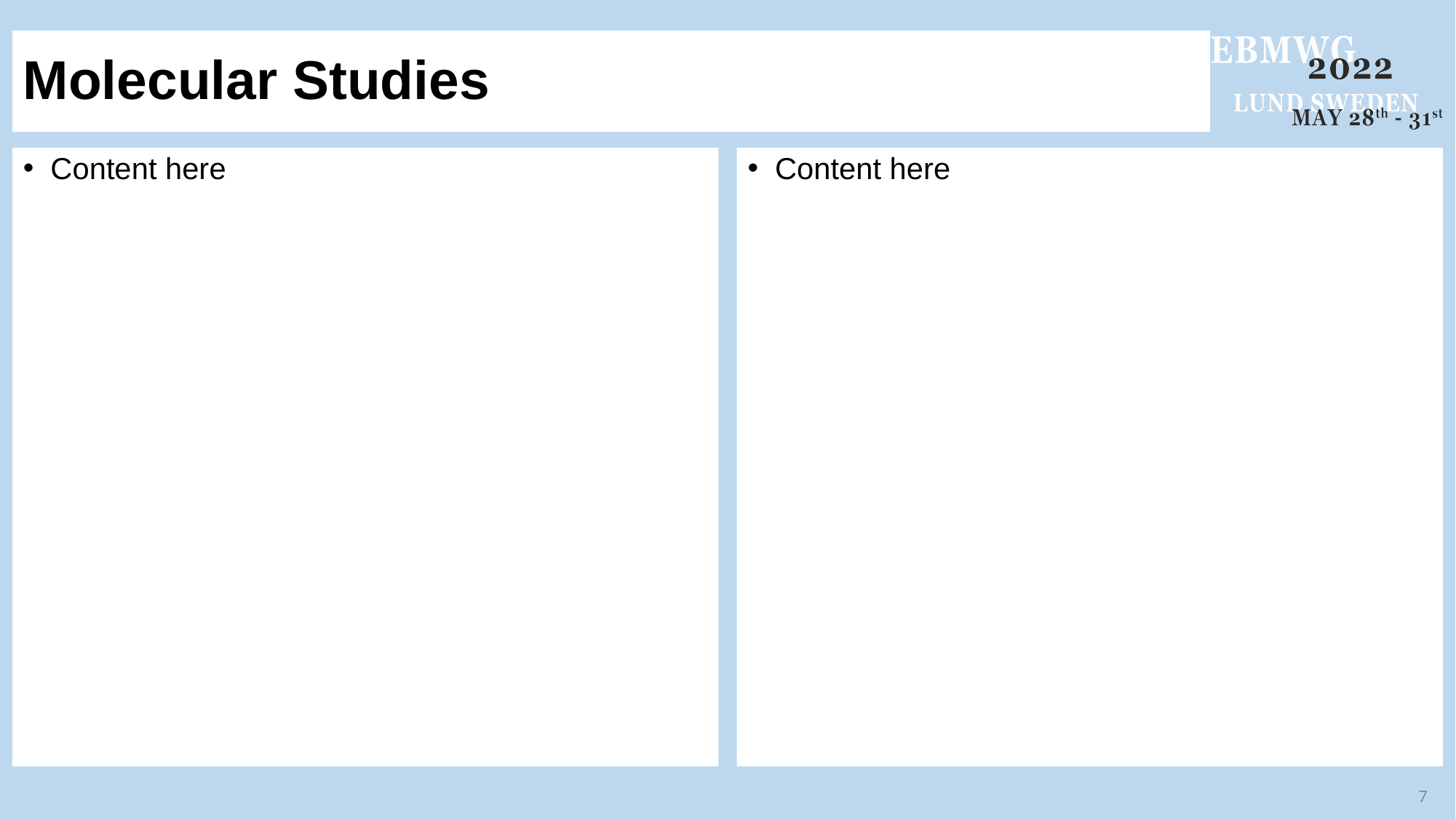

# Molecular Studies
Content here
Content here
7